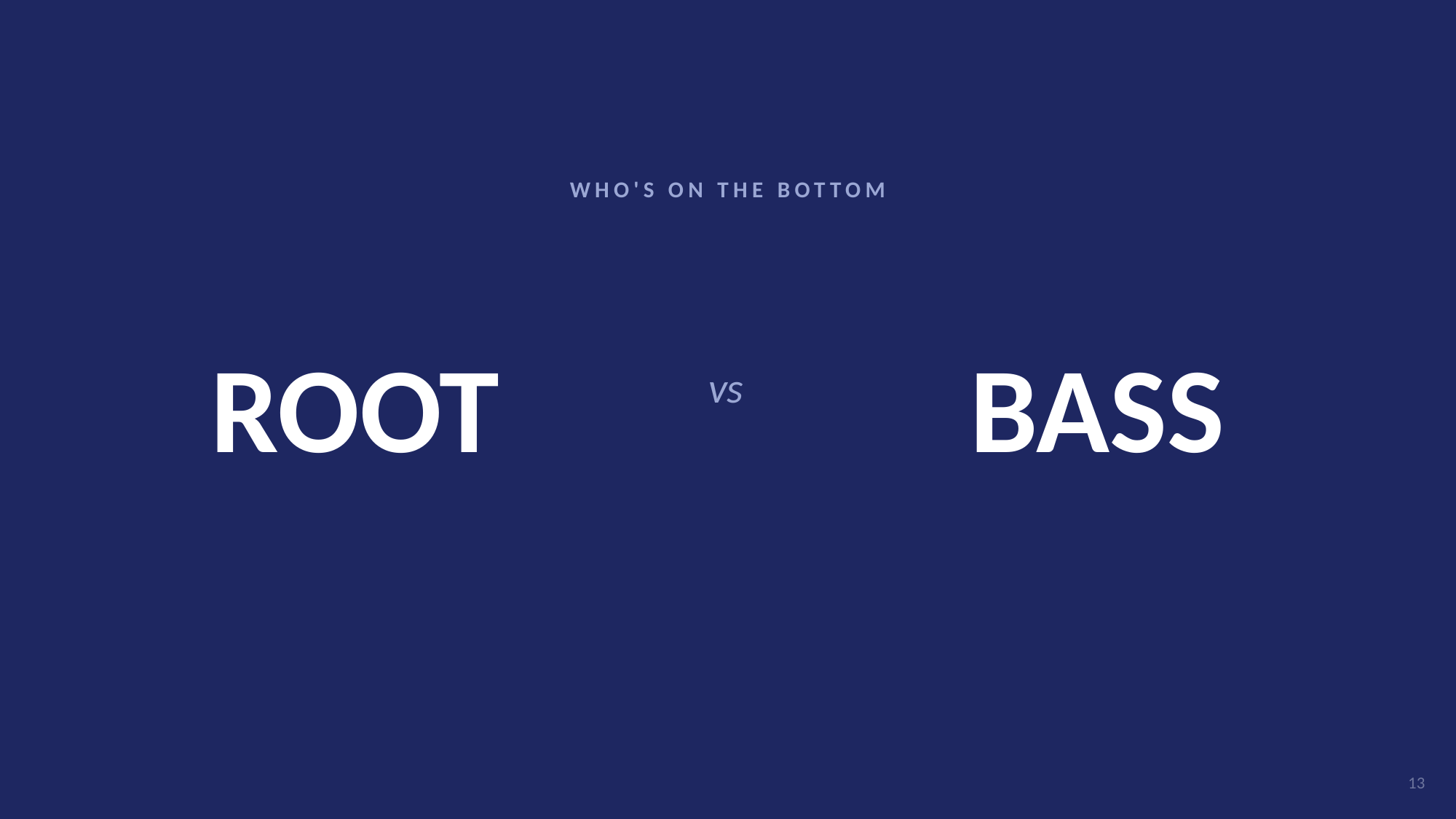

WHO'S ON THE BOTTOM
# ROOT
BASS
vs
13